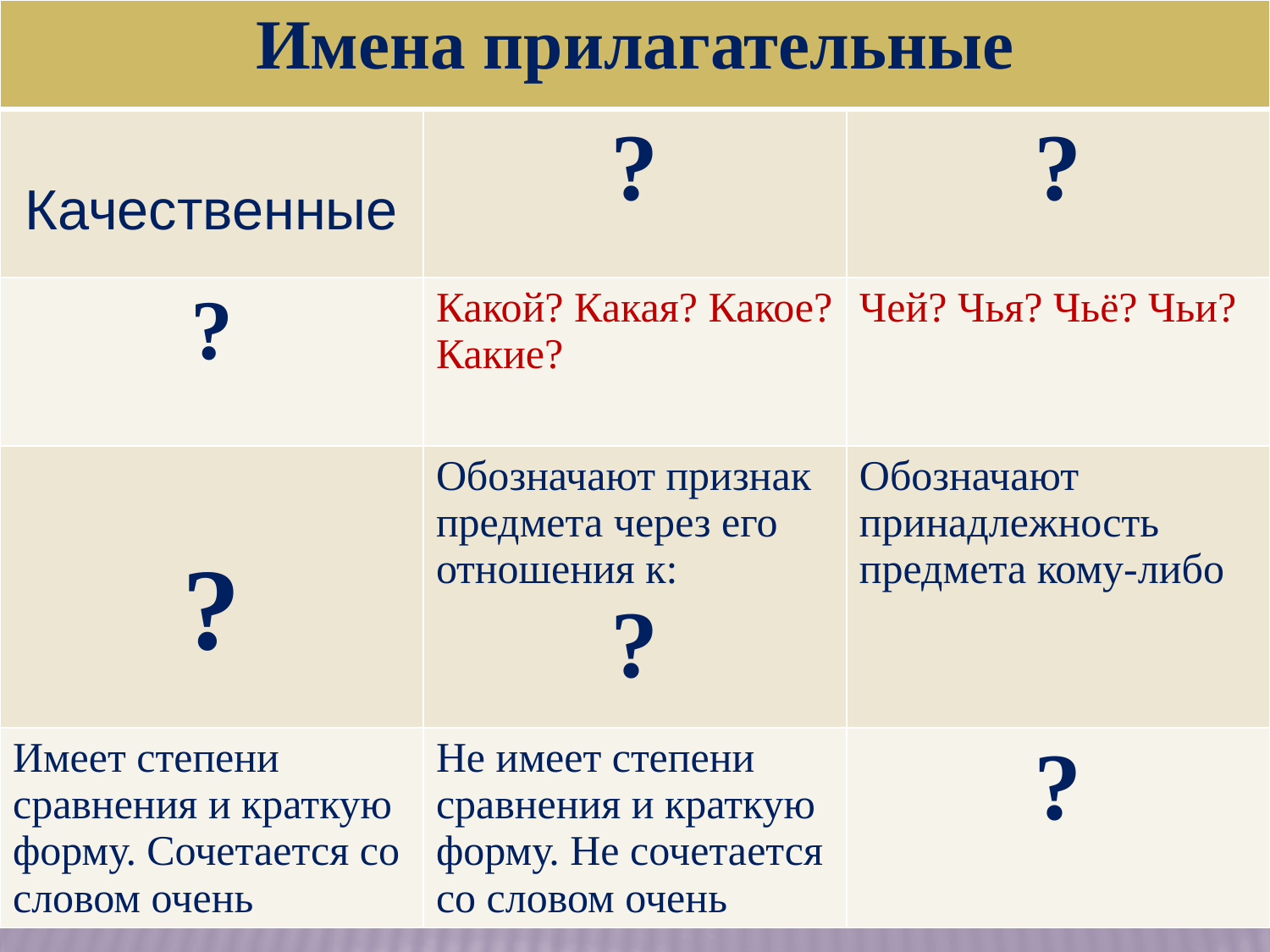

| Имена прилагательные |  |  |
| --- | --- | --- |
| Качественные | ? | ? |
| ? | Какой? Какая? Какое? Какие? | Чей? Чья? Чьё? Чьи? |
| ? | Обозначают признак предмета через его отношения к: ? | Обозначают принадлежность предмета кому-либо |
| Имеет степени сравнения и краткую форму. Сочетается со словом очень | Не имеет степени сравнения и краткую форму. Не сочетается со словом очень | ? |